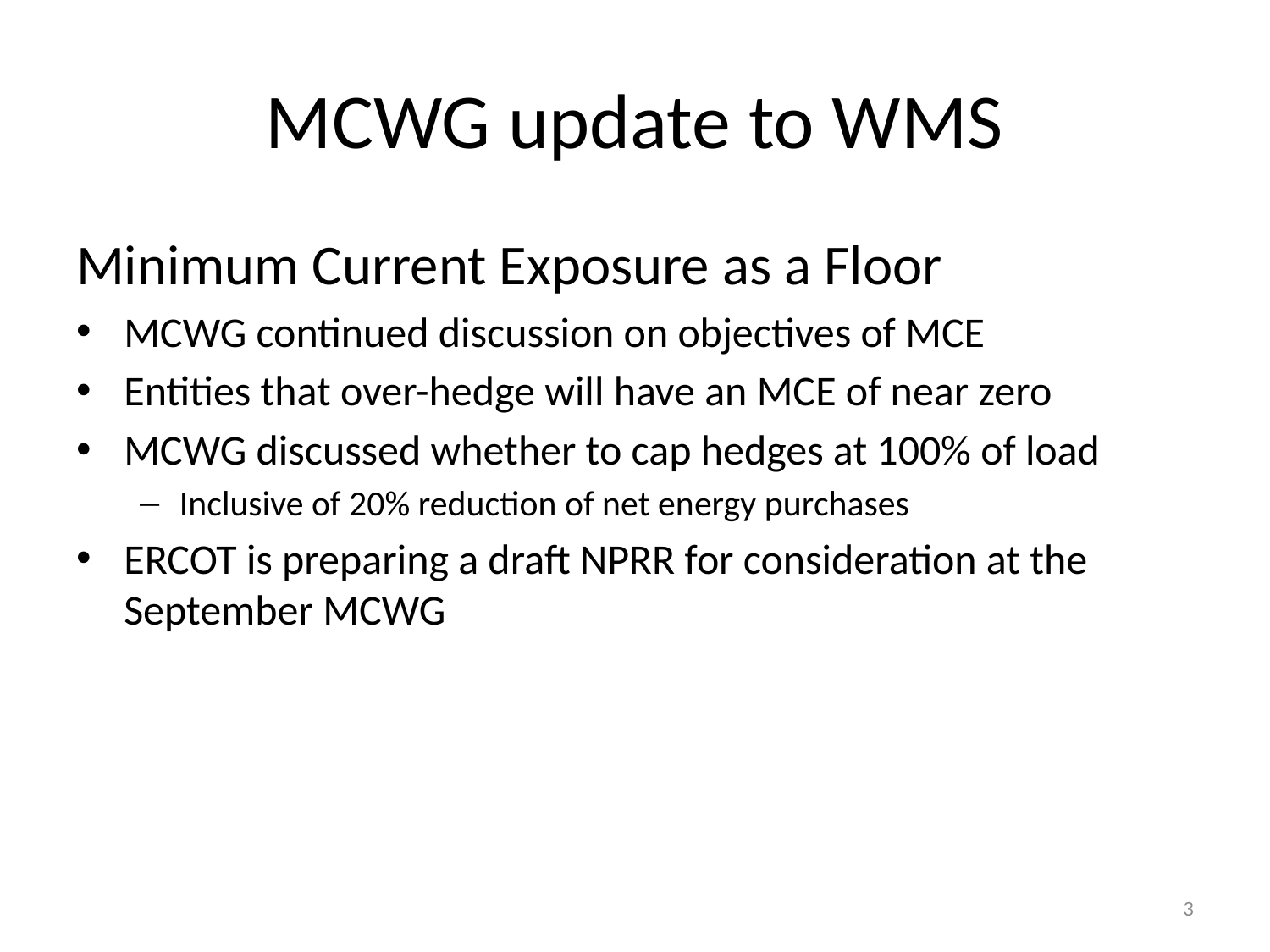

# MCWG update to WMS
Minimum Current Exposure as a Floor
MCWG continued discussion on objectives of MCE
Entities that over-hedge will have an MCE of near zero
MCWG discussed whether to cap hedges at 100% of load
Inclusive of 20% reduction of net energy purchases
ERCOT is preparing a draft NPRR for consideration at the September MCWG

3